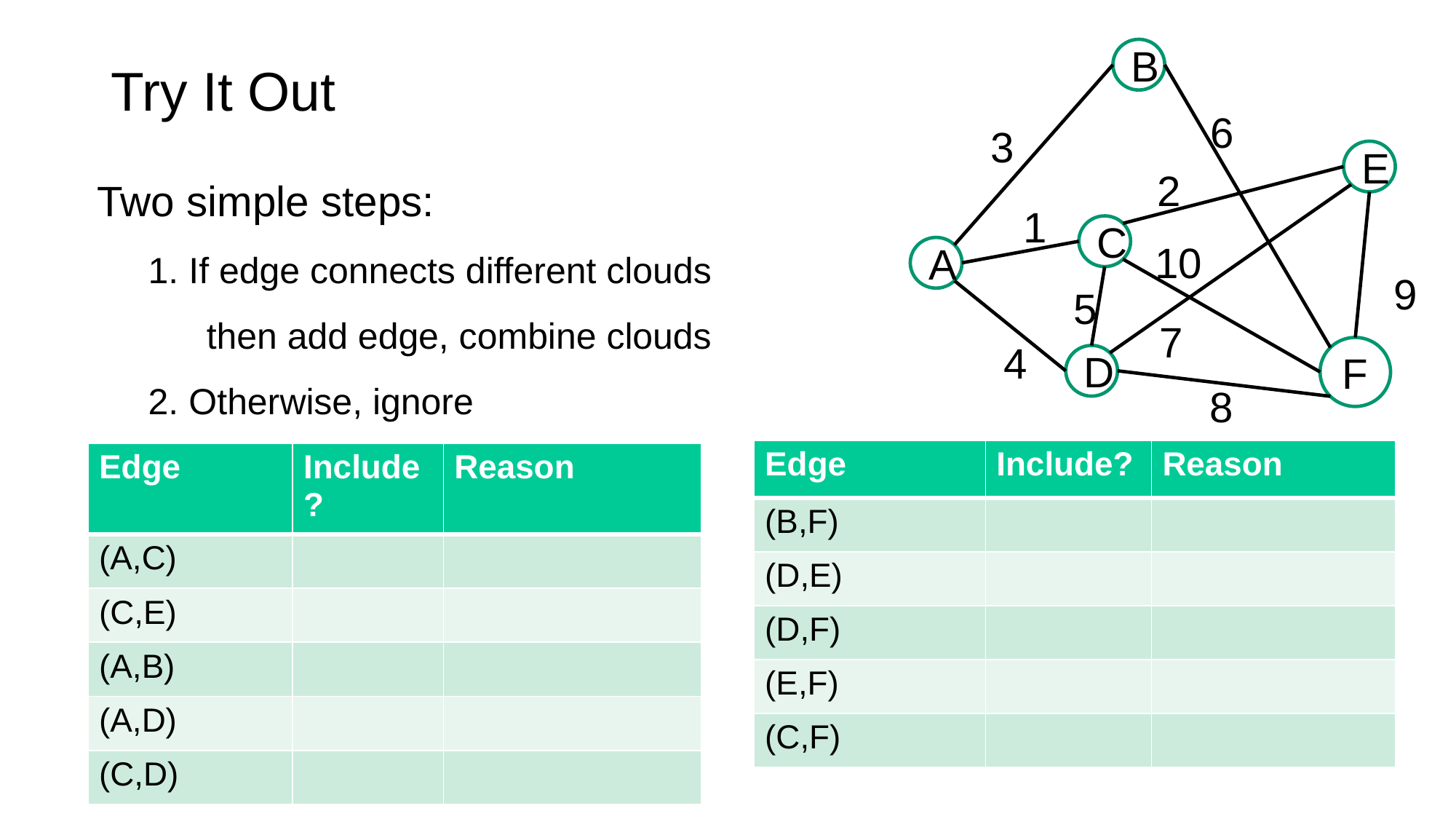

B
# Try It Out
6
3
E
Two simple steps:
     1. If edge connects different clouds
	then add edge, combine clouds
     2. Otherwise, ignore
2
1
C
10
A
9
5
7
4
F
D
8
| Edge | Include? | Reason |
| --- | --- | --- |
| (B,F) |  |  |
| (D,E) |  |  |
| (D,F) |  |  |
| (E,F) |  |  |
| (C,F) |  |  |
| Edge | Include? | Reason |
| --- | --- | --- |
| (A,C) |  |  |
| (C,E) |  |  |
| (A,B) |  |  |
| (A,D) |  |  |
| (C,D) |  |  |